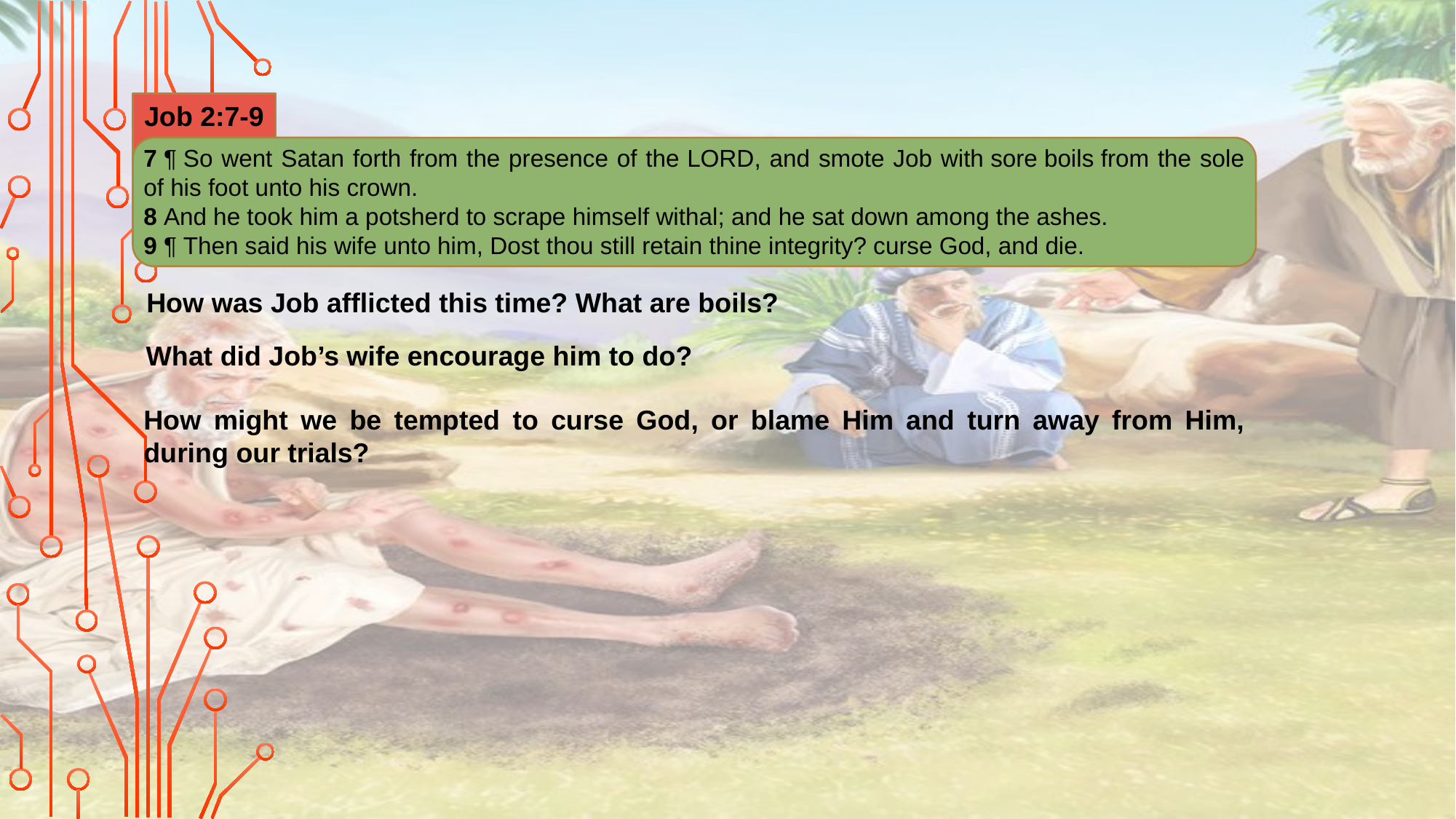

Job 2:7-9

7 ¶ So went Satan forth from the presence of the Lord, and smote Job with sore boils from the sole of his foot unto his crown.
8 And he took him a potsherd to scrape himself withal; and he sat down among the ashes.
9 ¶ Then said his wife unto him, Dost thou still retain thine integrity? curse God, and die.
How was Job afflicted this time? What are boils?
What did Job’s wife encourage him to do?
How might we be tempted to curse God, or blame Him and turn away from Him, during our trials?